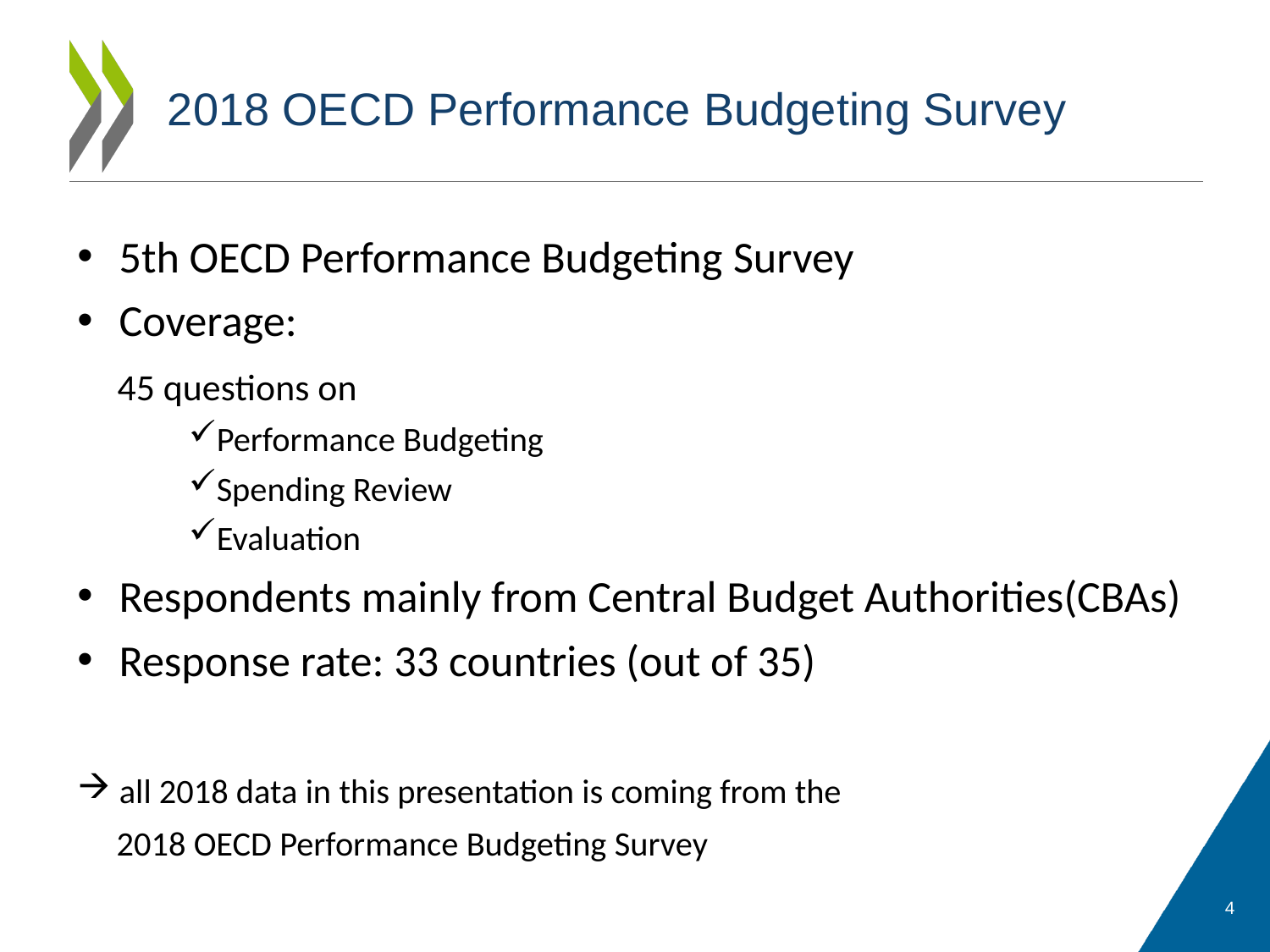

# 2018 OECD Performance Budgeting Survey
5th OECD Performance Budgeting Survey
Coverage:
    45 questions on
Performance Budgeting
Spending Review
Evaluation
Respondents mainly from Central Budget Authorities(CBAs)
Response rate: 33 countries (out of 35)

all 2018 data in this presentation is coming from the
     2018 OECD Performance Budgeting Survey

4